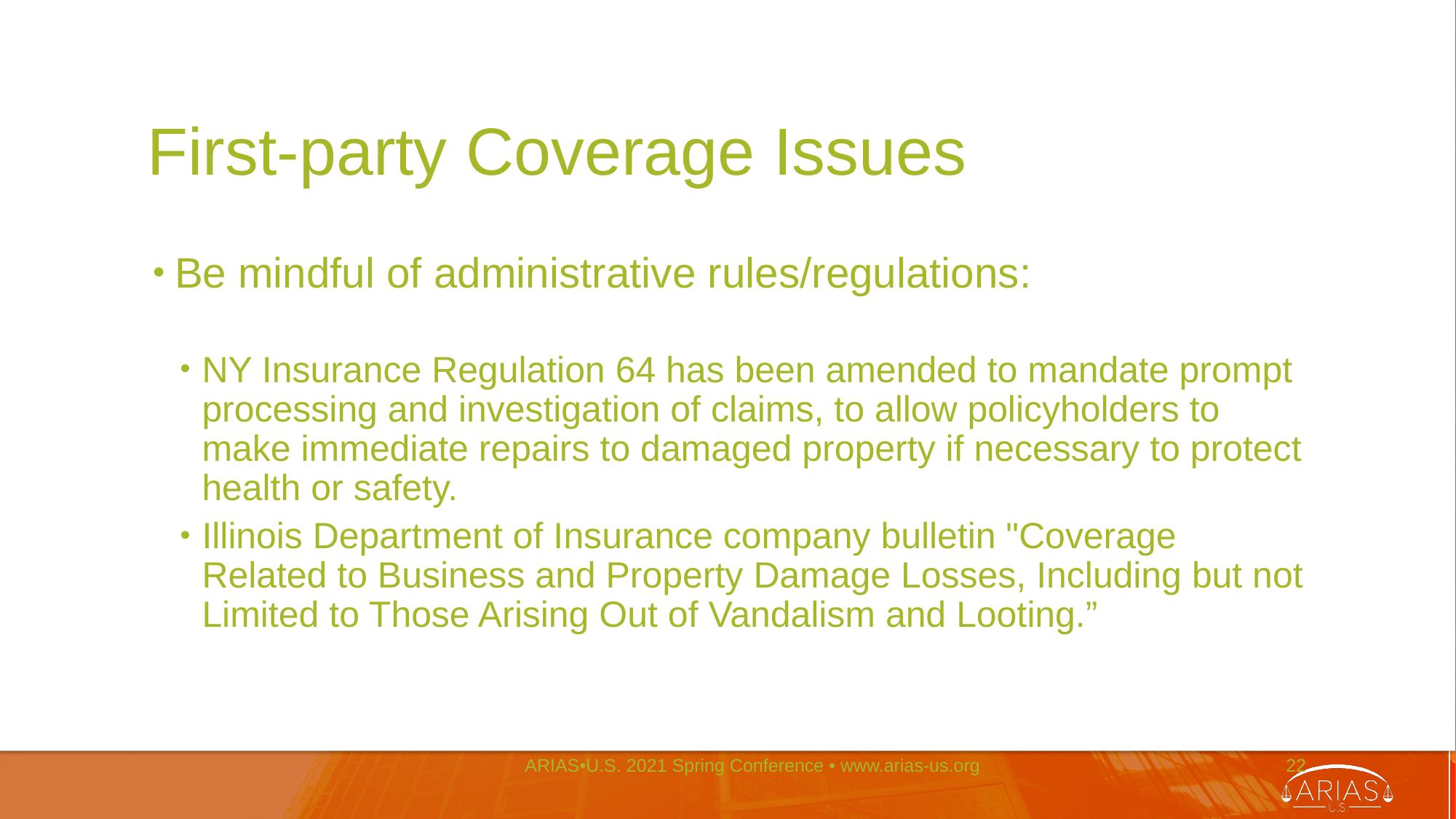

# First-party Coverage Issues
Be mindful of administrative rules/regulations:
NY Insurance Regulation 64 has been amended to mandate prompt processing and investigation of claims, to allow policyholders to make immediate repairs to damaged property if necessary to protect health or safety.
Illinois Department of Insurance company bulletin "Coverage Related to Business and Property Damage Losses, Including but not Limited to Those Arising Out of Vandalism and Looting.”

ARIAS•U.S. 2021 Spring Conference • www.arias-us.org
22